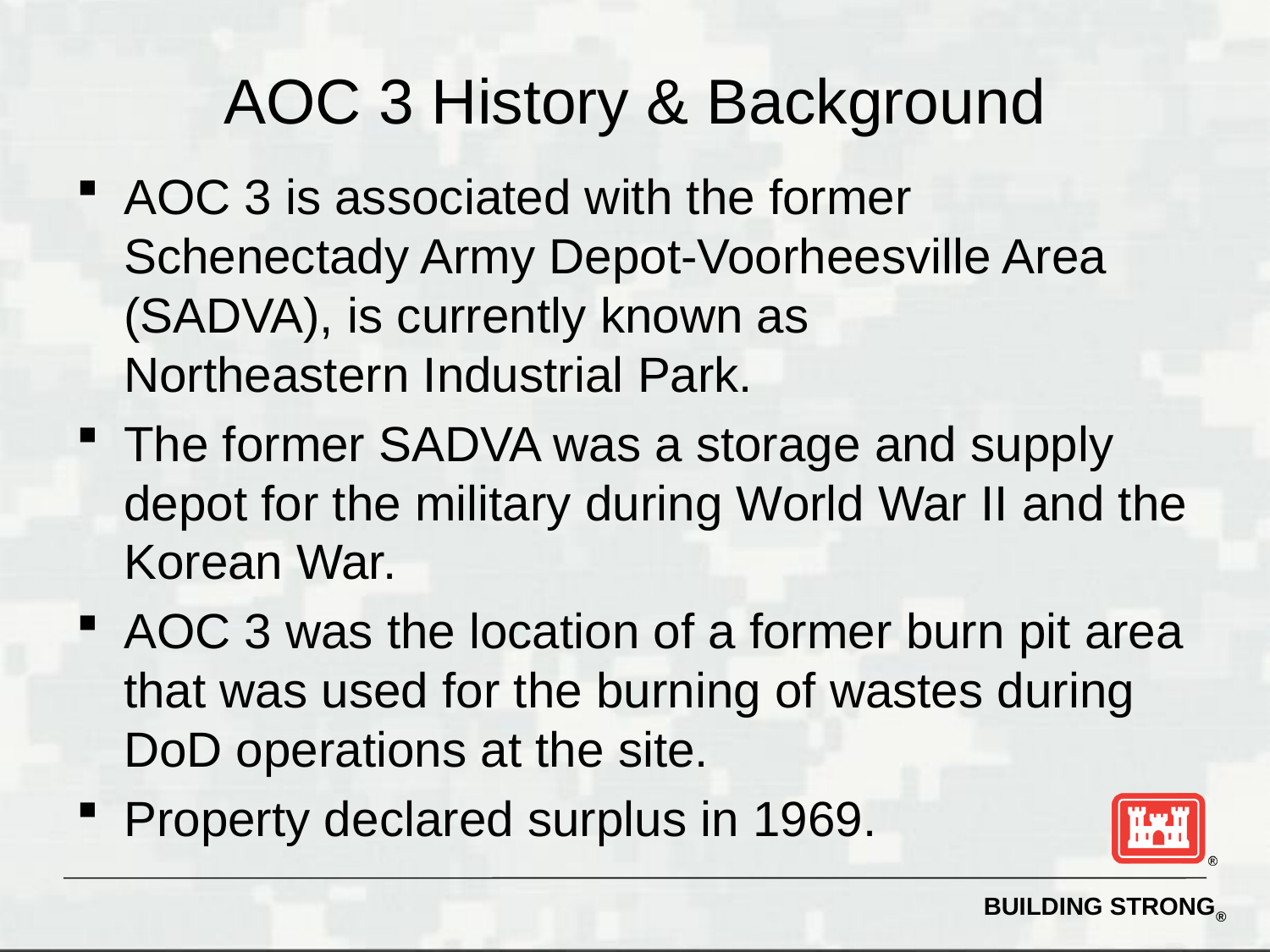

# AOC 3 History & Background
AOC 3 is associated with the former Schenectady Army Depot-Voorheesville Area (SADVA), is currently known as 	           Northeastern Industrial Park.
The former SADVA was a storage and supply depot for the military during World War II and the Korean War.
AOC 3 was the location of a former burn pit area that was used for the burning of wastes during DoD operations at the site.
Property declared surplus in 1969.